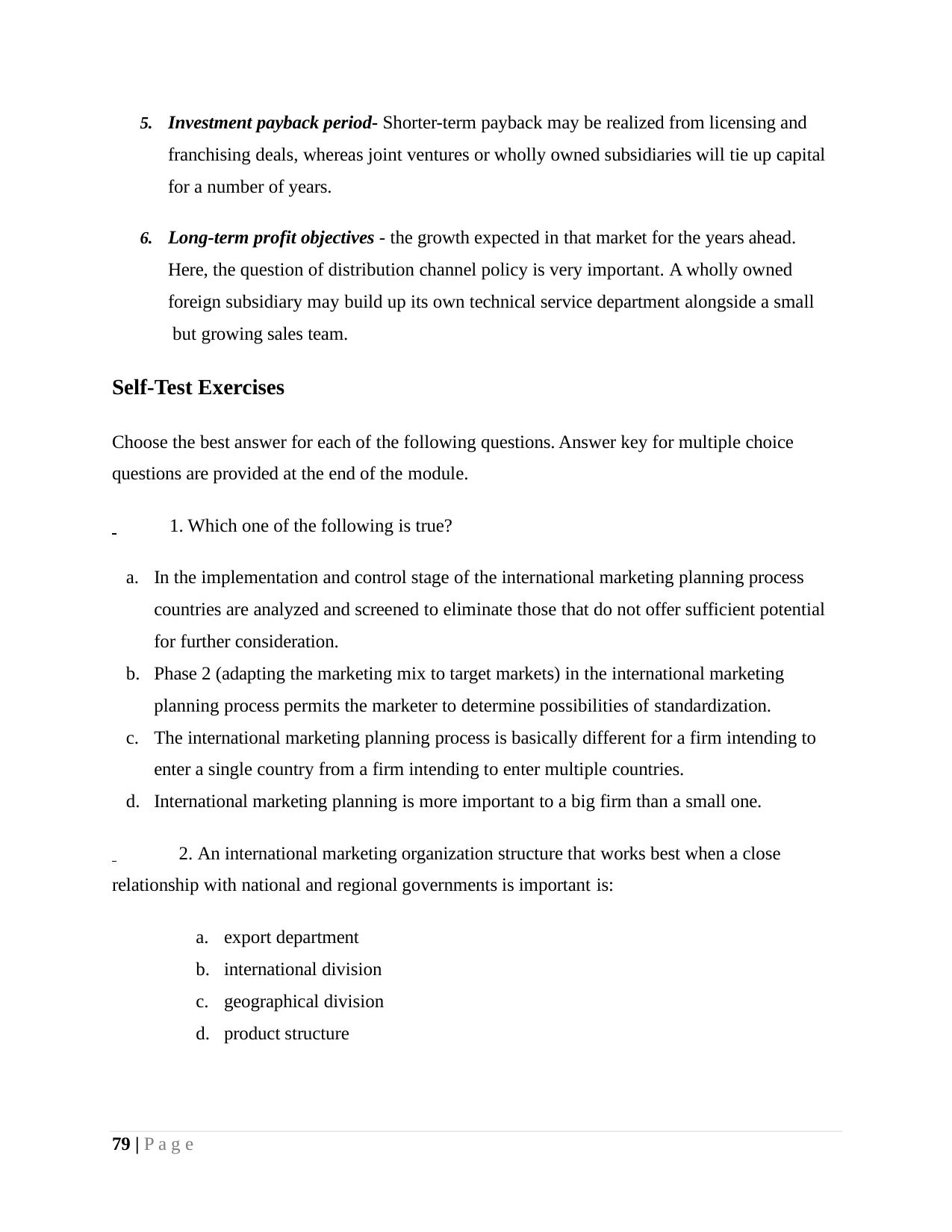

Investment payback period- Shorter-term payback may be realized from licensing and  franchising deals, whereas joint ventures or wholly owned subsidiaries will tie up capital  for a number of years.

Long-term profit objectives - the growth expected in that market for the years ahead.  Here, the question of distribution channel policy is very important. A wholly owned  foreign subsidiary may build up its own technical service department alongside a small  but growing sales team.

Self-Test Exercises
Choose the best answer for each of the following questions. Answer key for multiple choice  questions are provided at the end of the module.

 	1. Which one of the following is true?

In the implementation and control stage of the international marketing planning process  countries are analyzed and screened to eliminate those that do not offer sufficient potential  for further consideration.
Phase 2 (adapting the marketing mix to target markets) in the international marketing  planning process permits the marketer to determine possibilities of standardization.
The international marketing planning process is basically different for a firm intending to  enter a single country from a firm intending to enter multiple countries.
International marketing planning is more important to a big firm than a small one.

 	2. An international marketing organization structure that works best when a close  relationship with national and regional governments is important is:

export department
international division
geographical division
product structure
79 | P a g e